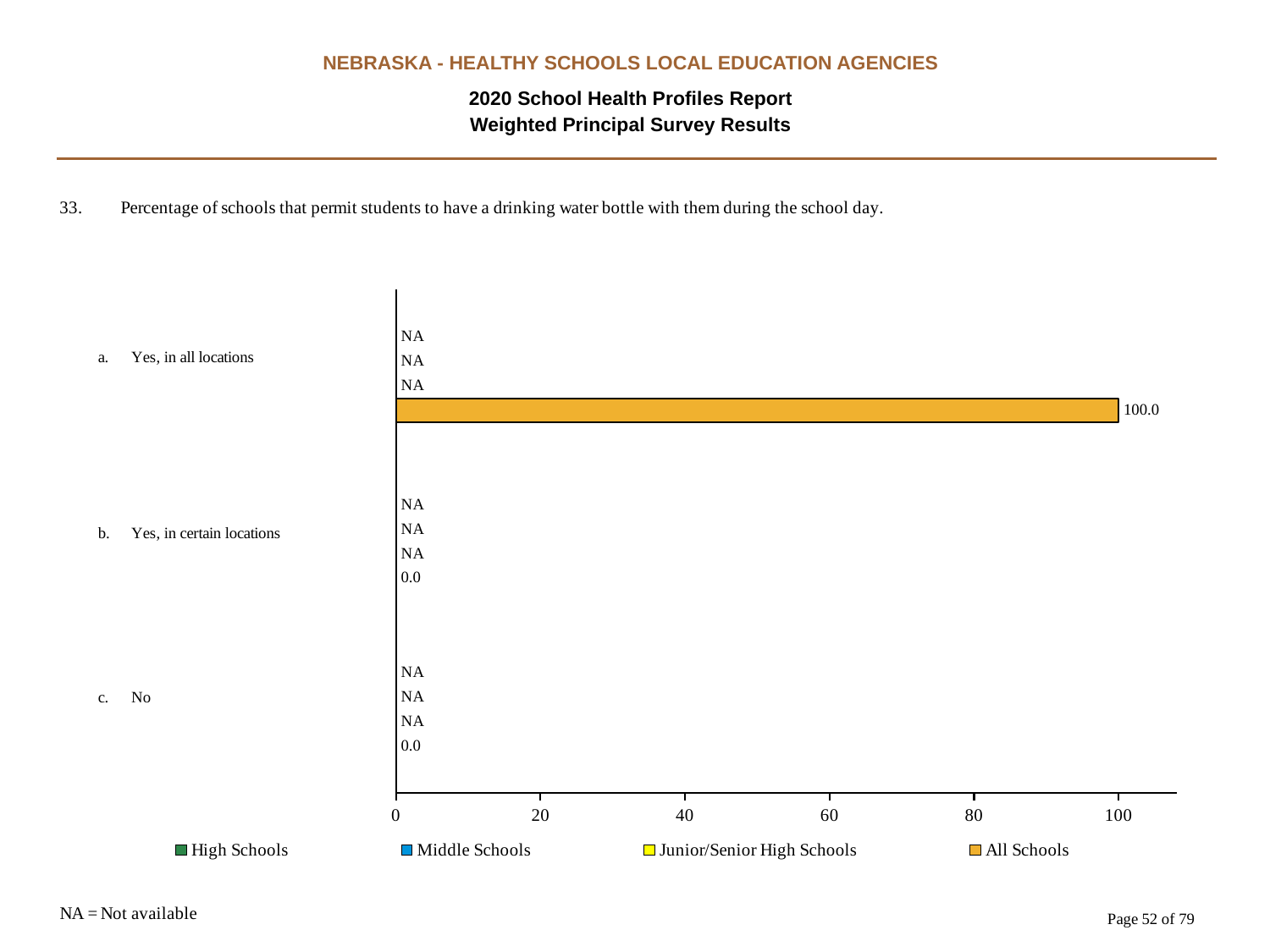

NEBRASKA - HEALTHY SCHOOLS LOCAL EDUCATION AGENCIES
2020 School Health Profiles Report
Weighted Principal Survey Results

### Chart

| Category | All Schools | Junior/Senior High Schools | Middle Schools | High Schools |
|---|---|---|---|---|
| No | 0.0008 | 0.0009 | 0.0009 | 0.0009 |
| Yes, in certain locations | 0.0008 | 0.0009 | 0.0009 | 0.0009 |
| Yes, in all locations | 100.0 | 0.0009 | 0.0009 | 0.0009 |